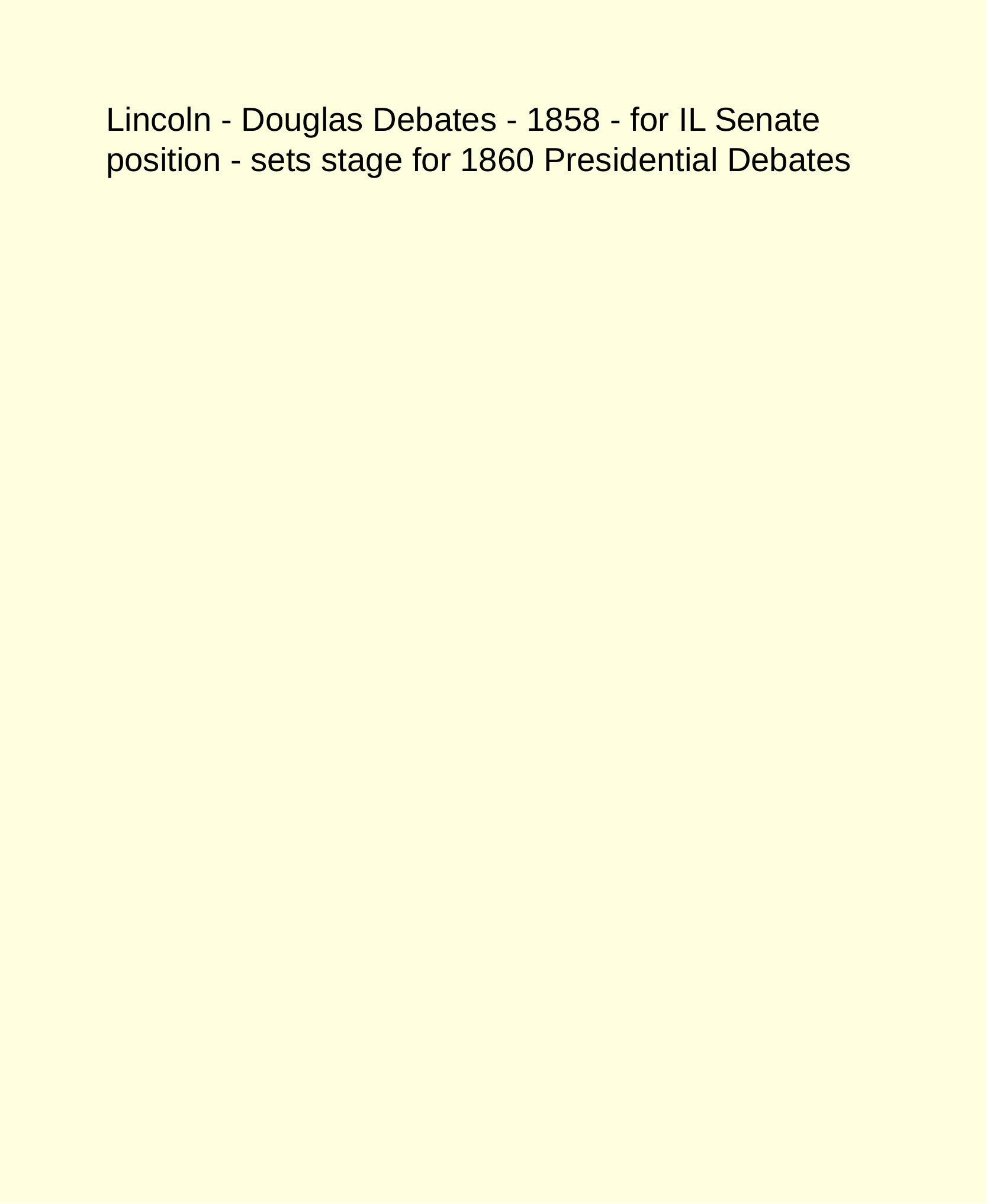

Lincoln - Douglas Debates - 1858 - for IL  Senate position - sets stage for 1860  Presidential Debates